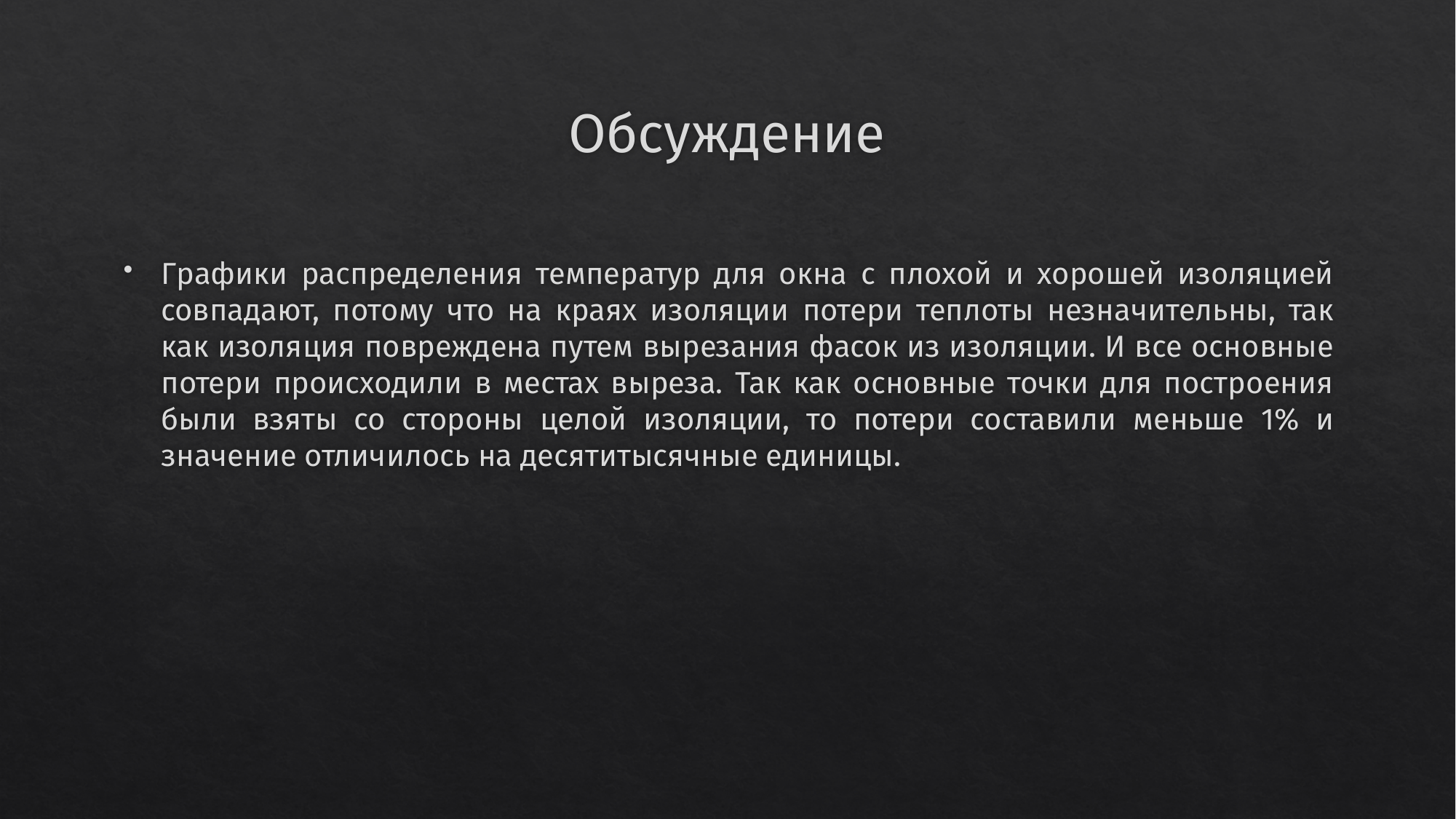

# Обсуждение
Графики распределения температур для окна с плохой и хорошей изоляцией совпадают, потому что на краях изоляции потери теплоты незначительны, так как изоляция повреждена путем вырезания фасок из изоляции. И все основные потери происходили в местах выреза. Так как основные точки для построения были взяты со стороны целой изоляции, то потери составили меньше 1% и значение отличилось на десятитысячные единицы.